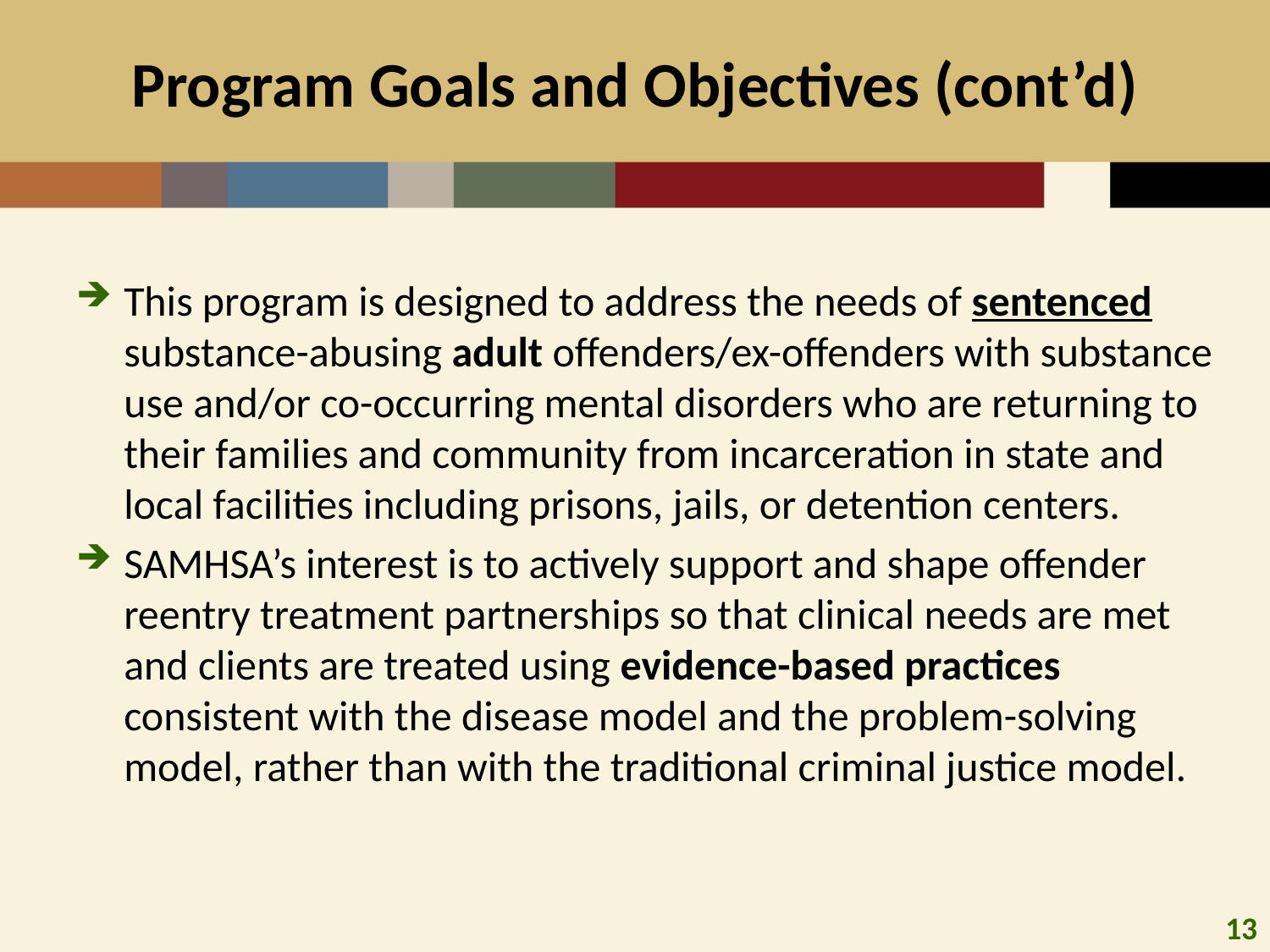

# Program Goals and Objectives (cont’d)

This program is designed to address the needs of sentenced substance-abusing adult offenders/ex-offenders with substance use and/or co-occurring mental disorders who are returning to their families and community from incarceration in state and local facilities including prisons, jails, or detention centers.
SAMHSA’s interest is to actively support and shape offender reentry treatment partnerships so that clinical needs are met and clients are treated using evidence-based practices consistent with the disease model and the problem-solving model, rather than with the traditional criminal justice model.